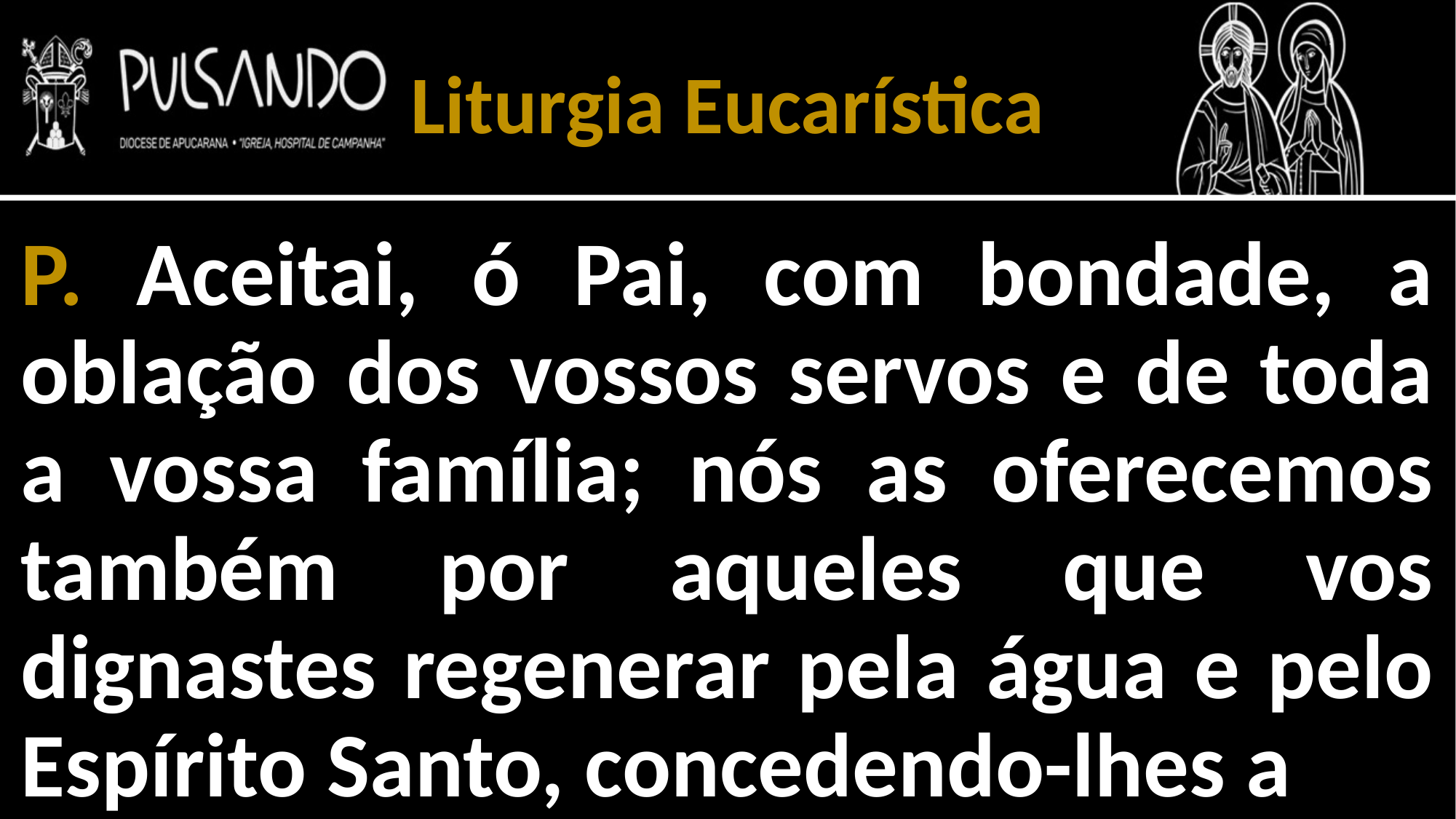

Liturgia Eucarística
P. Aceitai, ó Pai, com bondade, a oblação dos vossos servos e de toda a vossa família; nós as oferecemos também por aqueles que vos dignastes regenerar pela água e pelo Espírito Santo, concedendo-lhes a